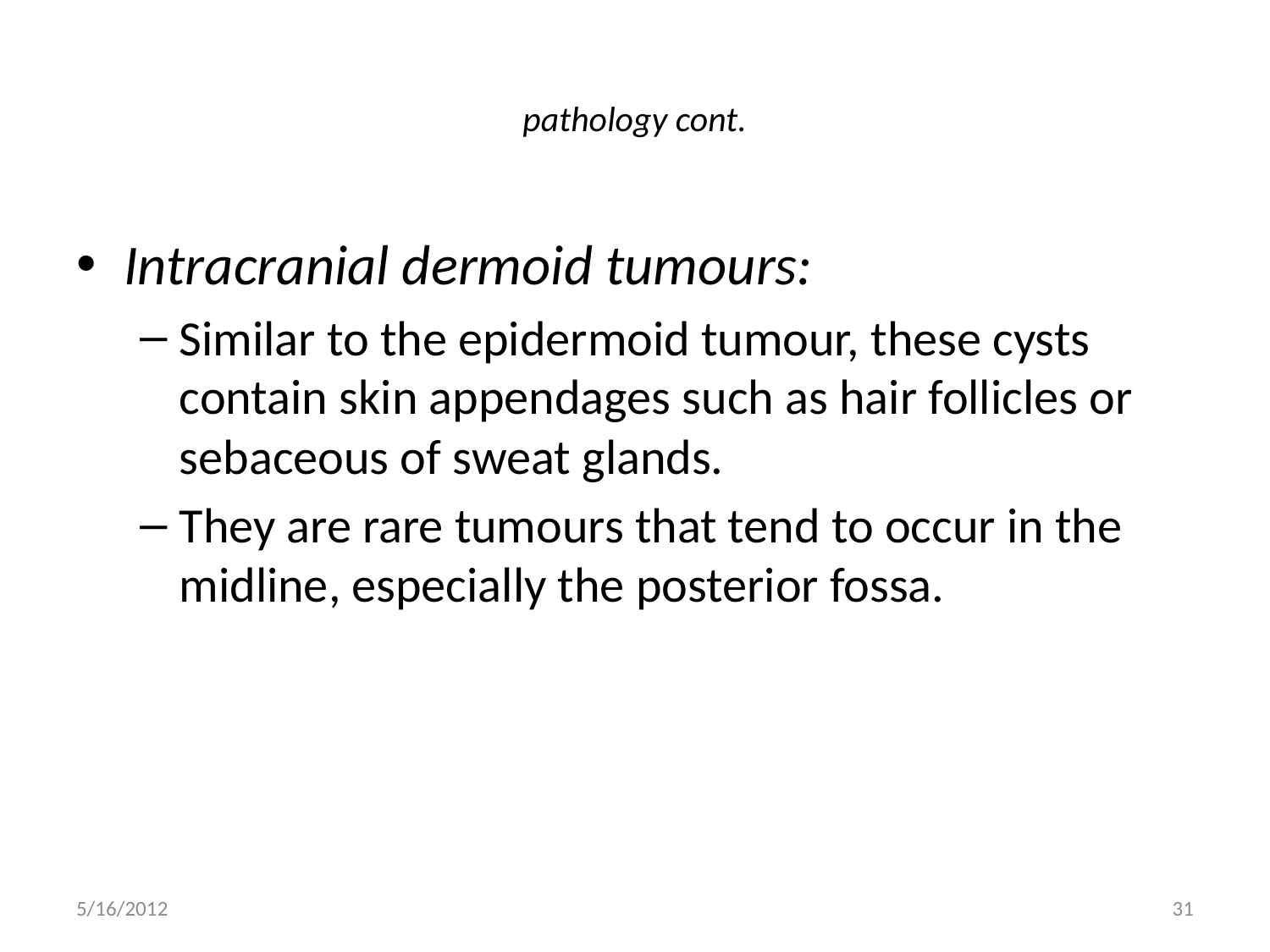

# pathology cont.
Intracranial dermoid tumours:
Similar to the epidermoid tumour, these cysts contain skin appendages such as hair follicles or sebaceous of sweat glands.
They are rare tumours that tend to occur in the midline, especially the posterior fossa.
5/16/2012
31